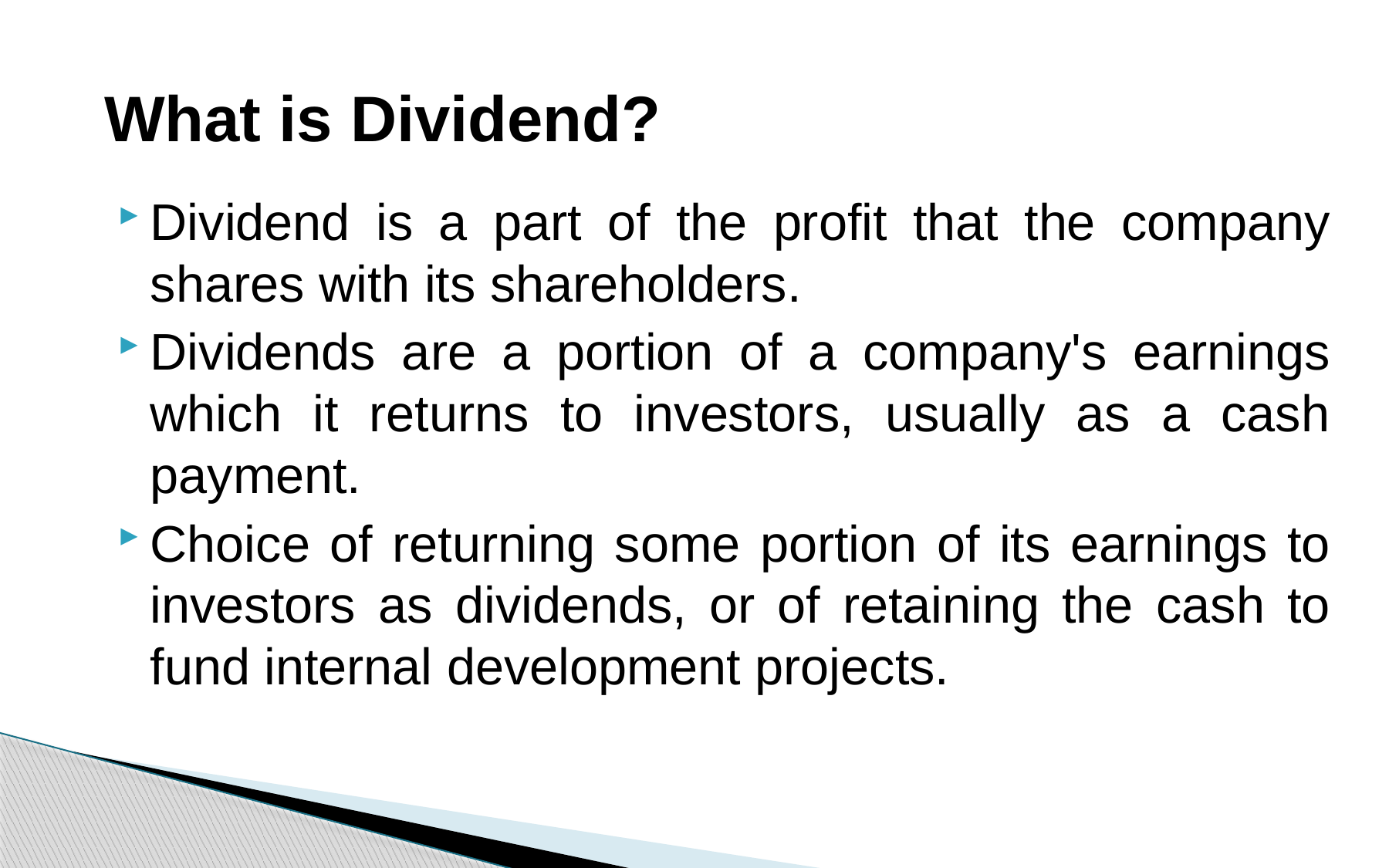

# What is Dividend?
Dividend is a part of the profit that the company shares with its shareholders.
Dividends are a portion of a company's earnings which it returns to investors, usually as a cash payment.
Choice of returning some portion of its earnings to investors as dividends, or of retaining the cash to fund internal development projects.